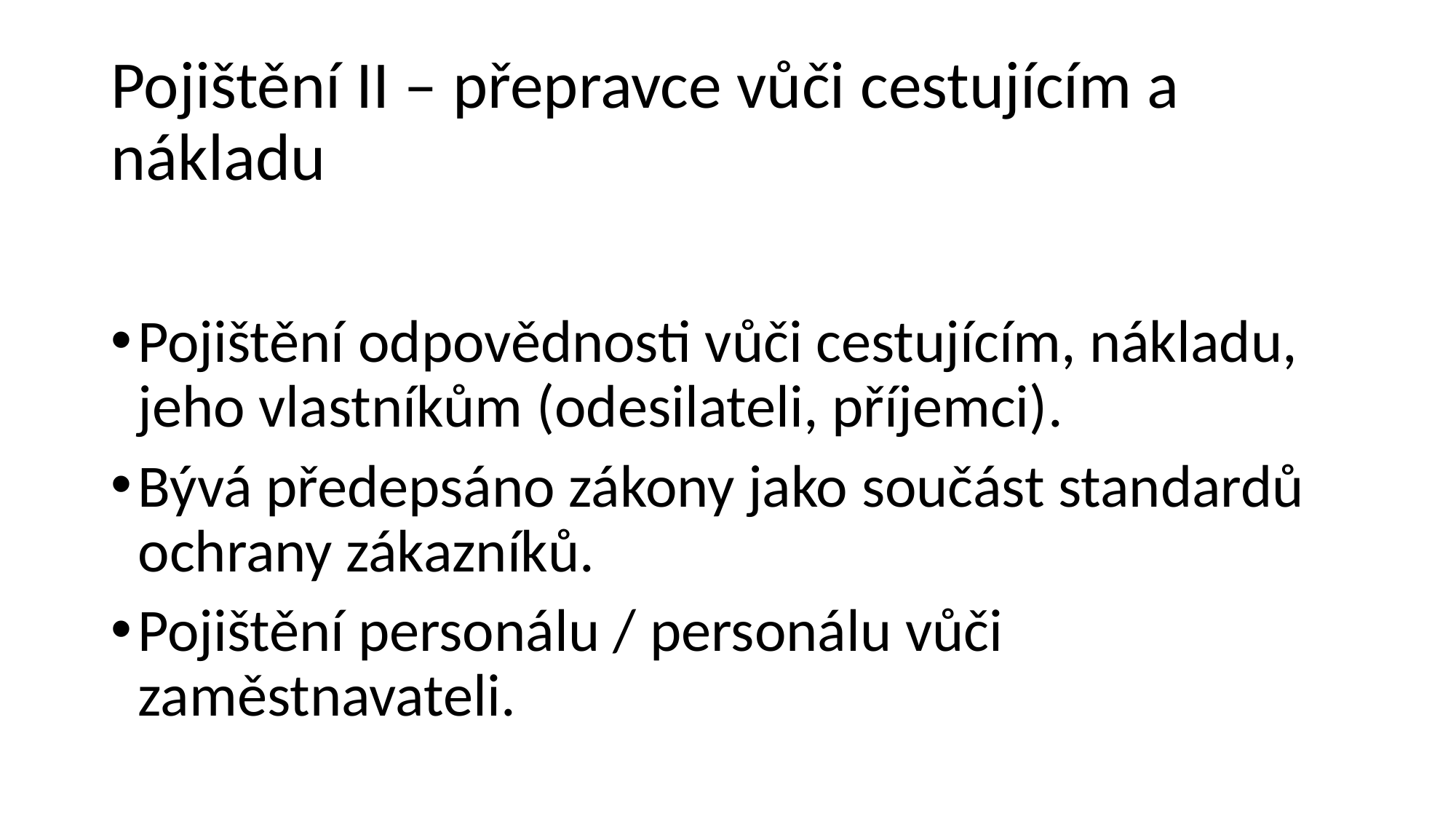

# Pojištění II – přepravce vůči cestujícím a nákladu

Pojištění odpovědnosti vůči cestujícím, nákladu, jeho vlastníkům (odesilateli, příjemci).
Bývá předepsáno zákony jako součást standardů ochrany zákazníků.
Pojištění personálu / personálu vůči zaměstnavateli.